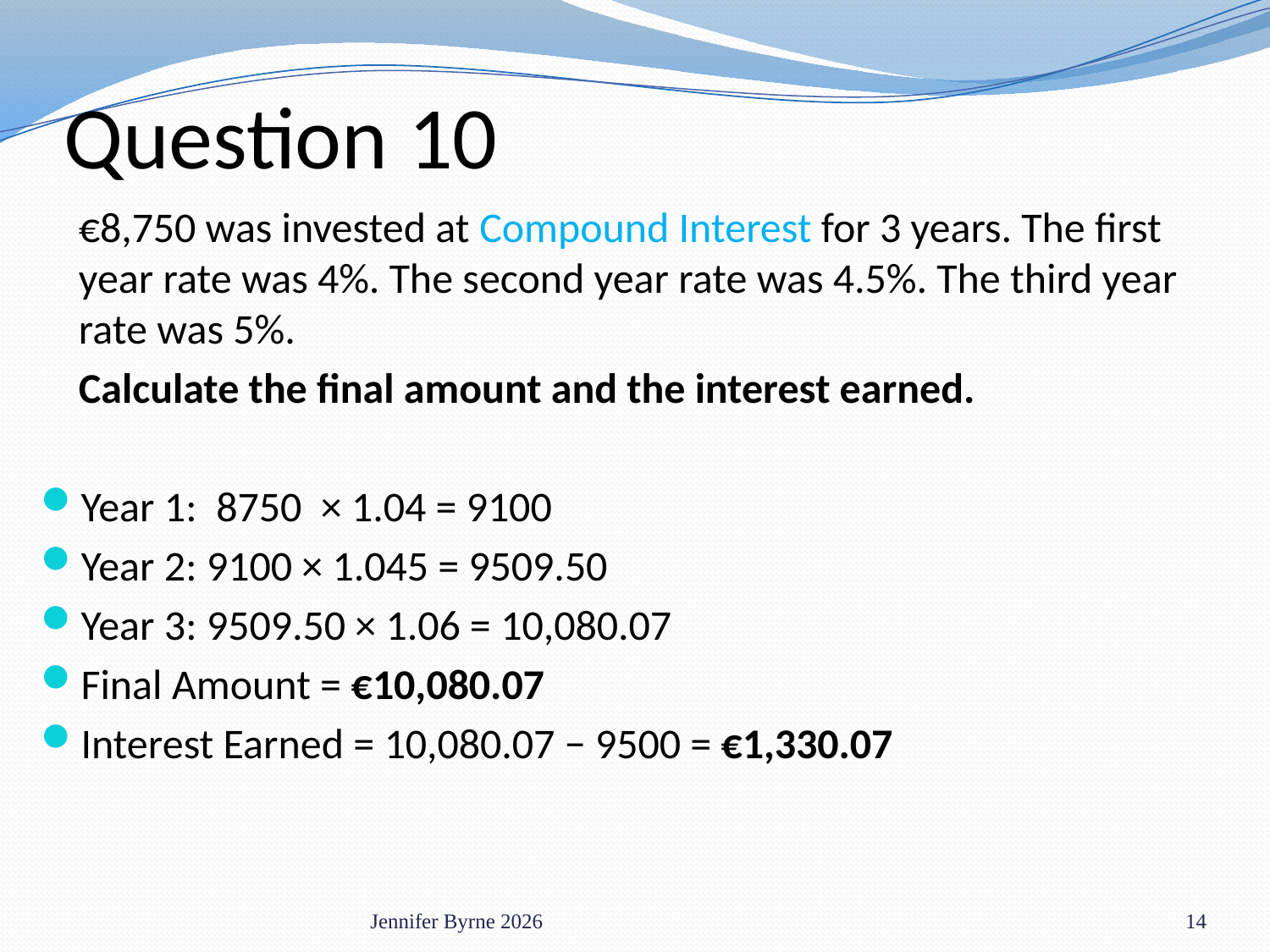

# Question 10
€8,750 was invested at Compound Interest for 3 years. The first year rate was 4%. The second year rate was 4.5%. The third year rate was 5%.
Calculate the final amount and the interest earned.

Year 1:  8750  × 1.04 = 9100
Year 2: 9100 × 1.045 = 9509.50
Year 3: 9509.50 × 1.06 = 10,080.07
Final Amount = €10,080.07
Interest Earned = 10,080.07 − 9500 = €1,330.07
Jennifer Byrne 2026
14